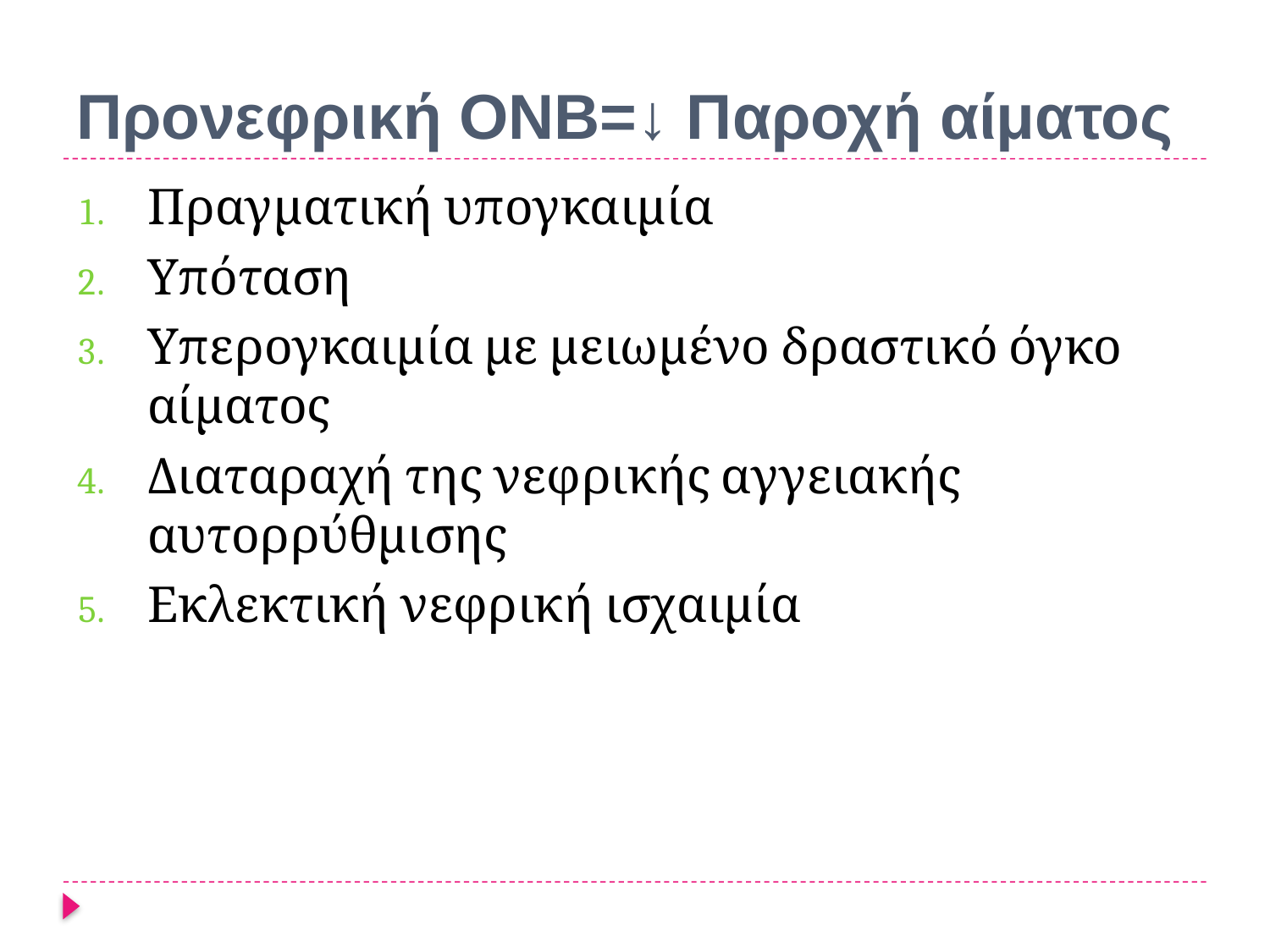

# Προνεφρική ΟΝΒ=↓ Παροχή αίματος
Πραγματική υπογκαιμία
Υπόταση
Υπερογκαιμία με μειωμένο δραστικό όγκο αίματος
Διαταραχή της νεφρικής αγγειακής αυτορρύθμισης
Εκλεκτική νεφρική ισχαιμία